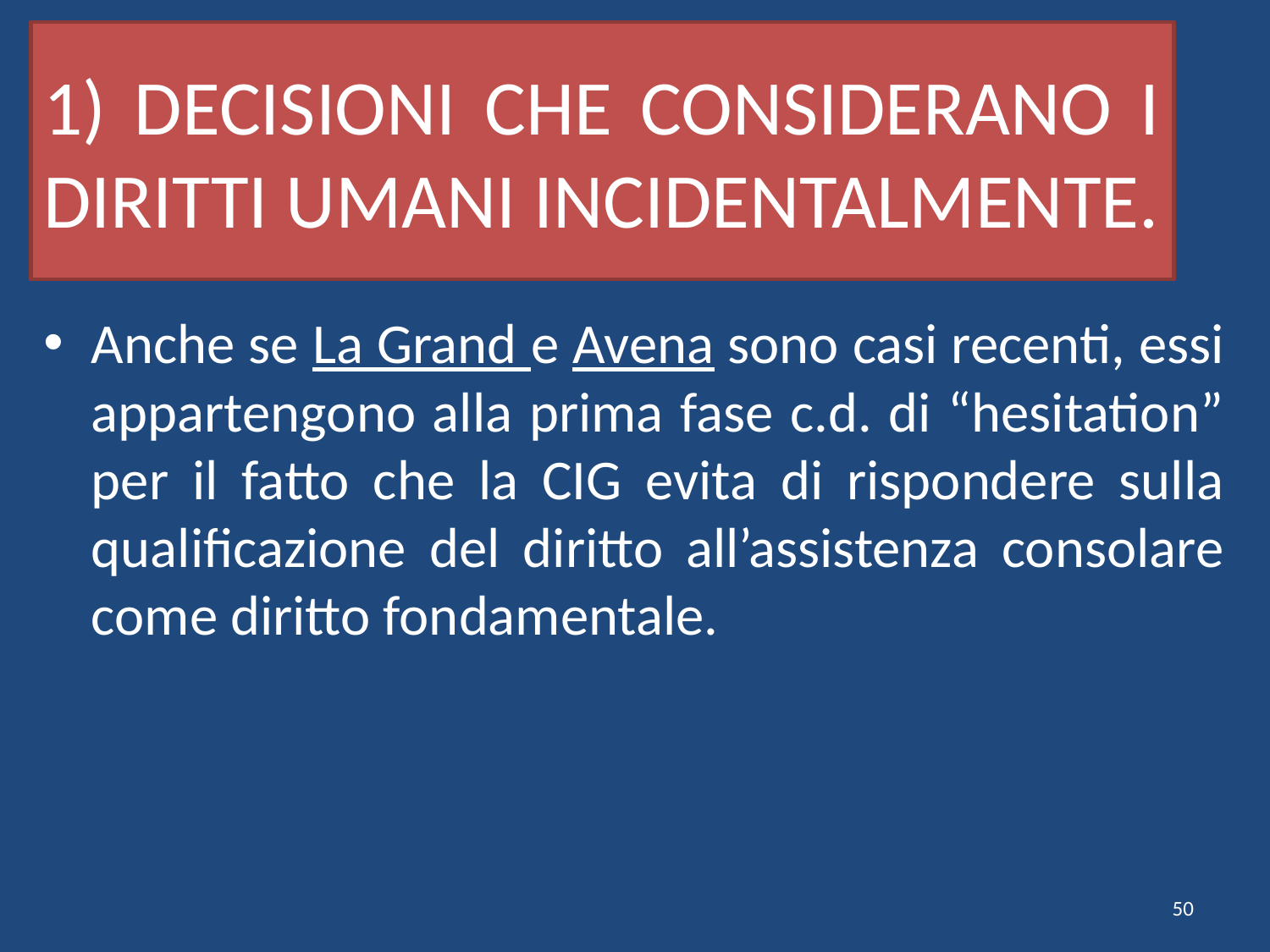

# 1) DECISIONI CHE CONSIDERANO I DIRITTI UMANI INCIDENTALMENTE.
Anche se La Grand e Avena sono casi recenti, essi appartengono alla prima fase c.d. di “hesitation” per il fatto che la CIG evita di rispondere sulla qualificazione del diritto all’assistenza consolare come diritto fondamentale.
50